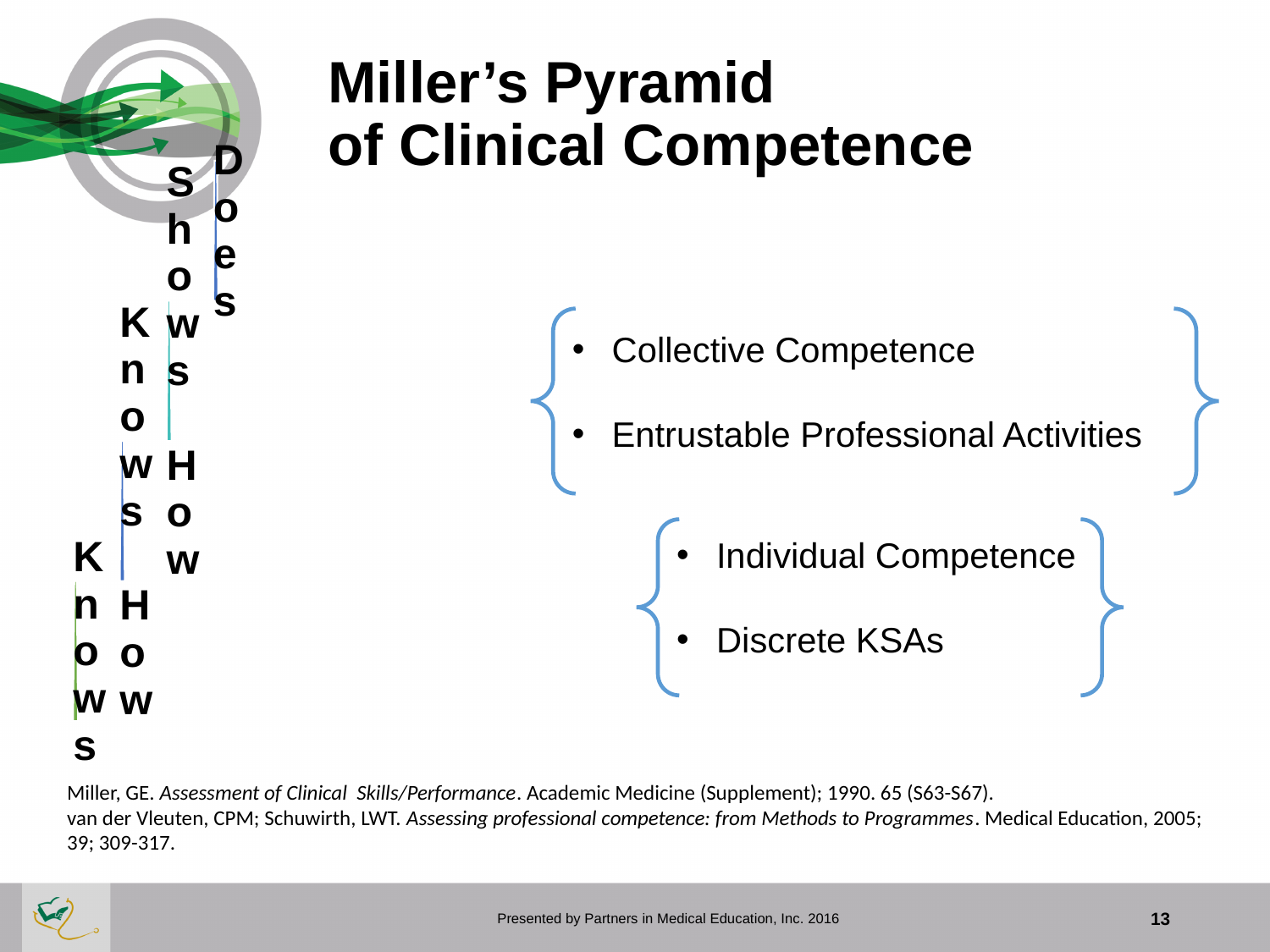

# Miller’s Pyramid of Clinical Competence

Collective Competence

Entrustable Professional Activities

Individual Competence

Discrete KSAs

Miller, GE. Assessment of Clinical  Skills/Performance. Academic Medicine (Supplement); 1990. 65 (S63-S67).
van der Vleuten, CPM; Schuwirth, LWT. Assessing professional competence: from Methods to Programmes. Medical Education, 2005; 39; 309-317.
13
Presented by Partners in Medical Education, Inc. 2016